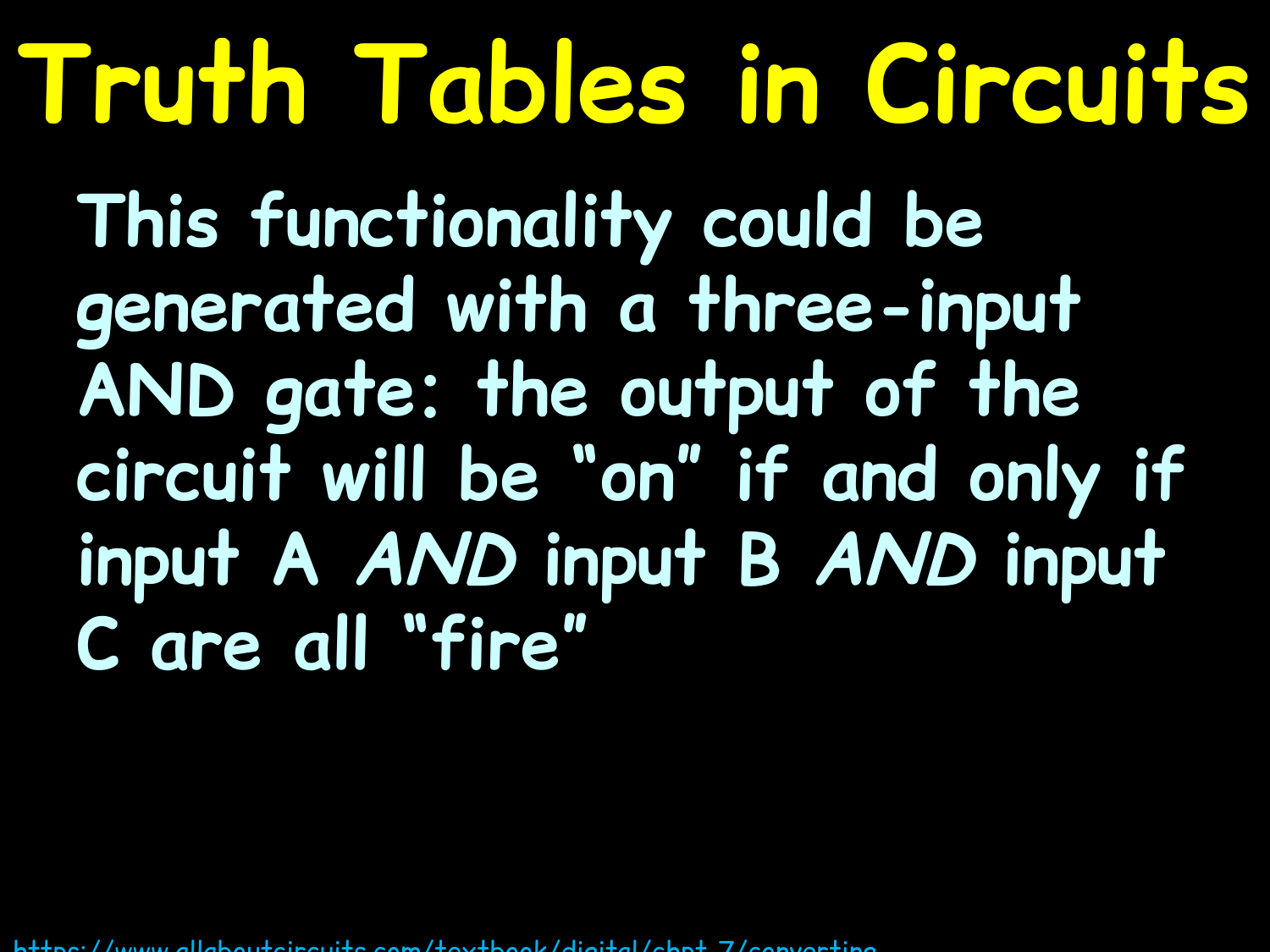

# Truth Tables in Circuits
This functionality could be generated with a three-input AND gate: the output of the circuit will be “on” if and only if input A AND input B AND input C are all “fire”
https://www.allaboutcircuits.com/textbook/digital/chpt-7/converting-truth-tables-boolean-expressions/